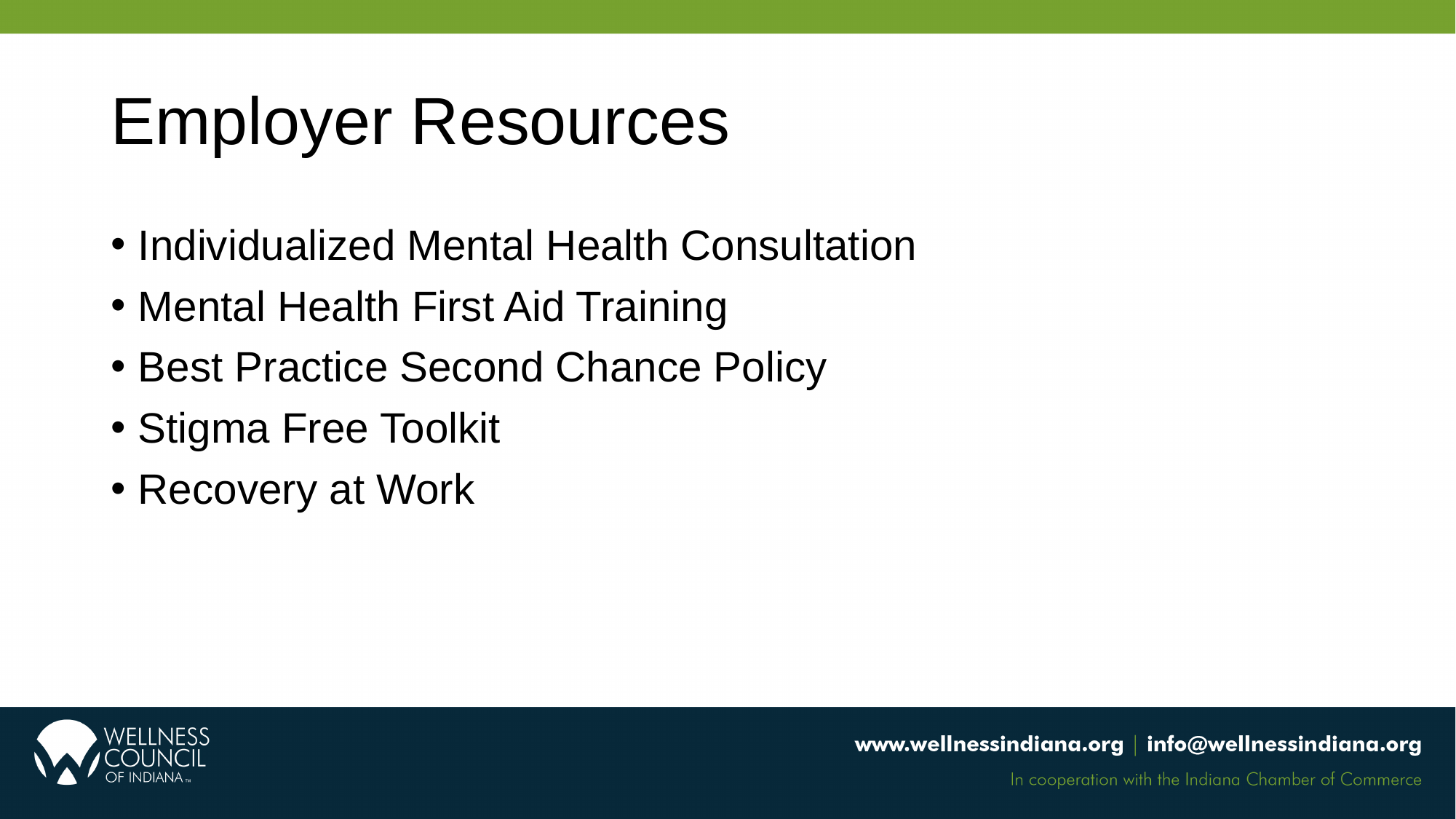

# Employer Resources
Individualized Mental Health Consultation
Mental Health First Aid Training
Best Practice Second Chance Policy
Stigma Free Toolkit
Recovery at Work